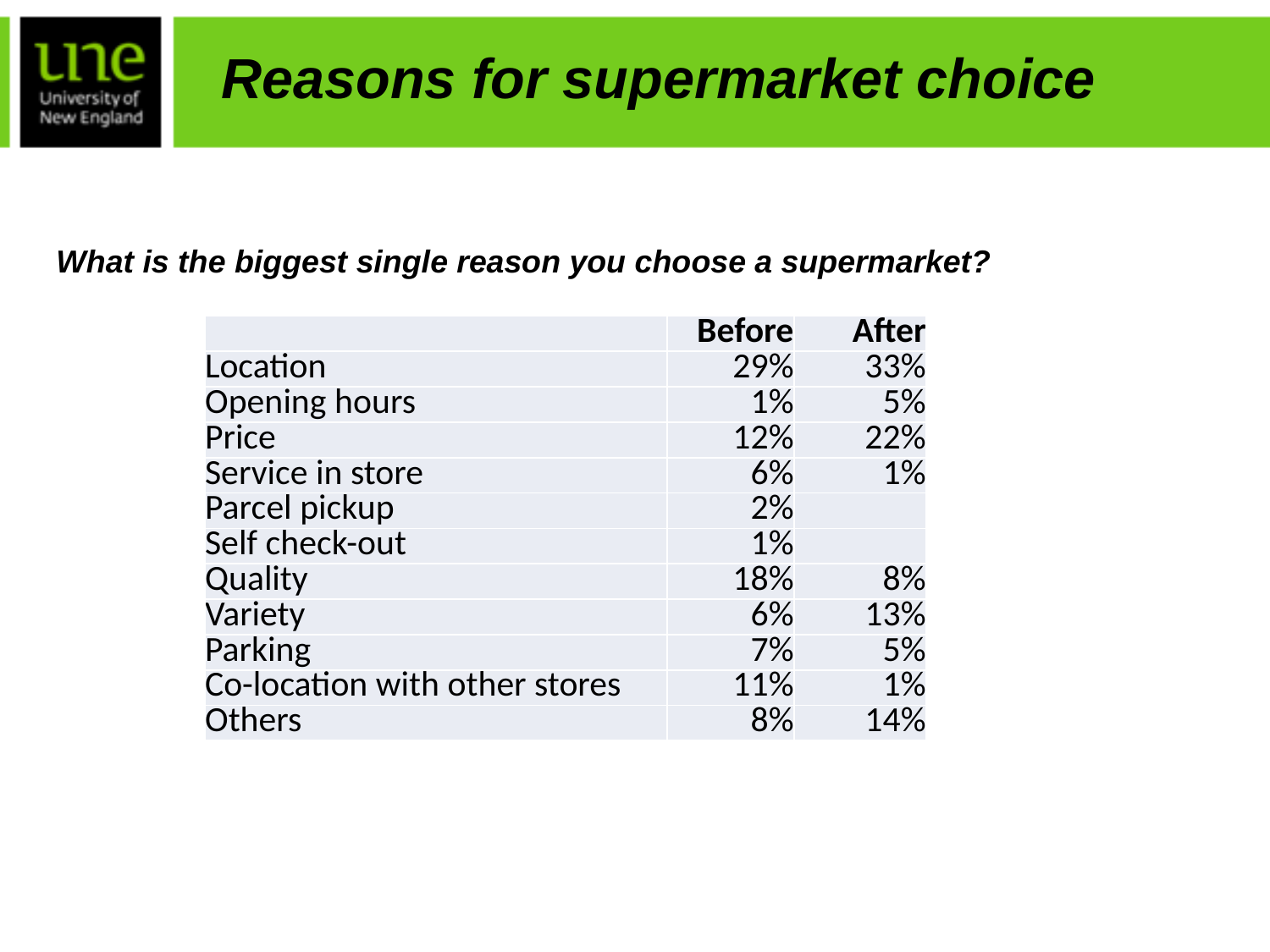

Reasons for supermarket choice
What is the biggest single reason you choose a supermarket?
|  | Before | After |
| --- | --- | --- |
| Location | 29% | 33% |
| Opening hours | 1% | 5% |
| Price | 12% | 22% |
| Service in store | 6% | 1% |
| Parcel pickup | 2% |  |
| Self check-out | 1% |  |
| Quality | 18% | 8% |
| Variety | 6% | 13% |
| Parking | 7% | 5% |
| Co-location with other stores | 11% | 1% |
| Others | 8% | 14% |